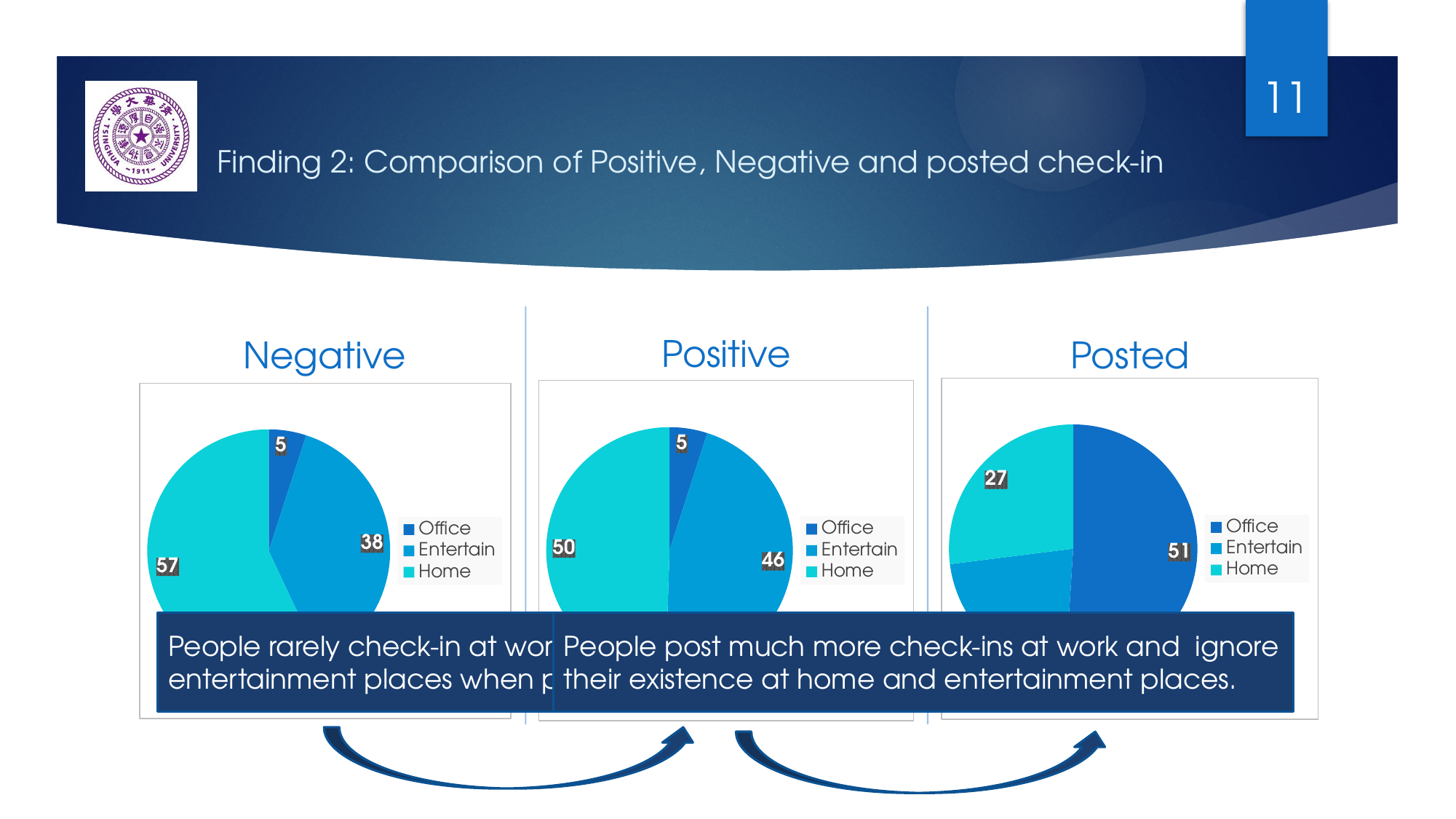

11
# Finding 2: Comparison of Positive, Negative and posted check-in
Positive
Negative
Posted

### Chart

| Category | Access Percentage |
|---|---|
| Office | 51.0 |
| Entertain | 22.0 |
| Home | 27.0 |

### Chart

| Category | Access Percentage |
|---|---|
| Office | 5.0 |
| Entertain | 46.0 |
| Home | 50.0 |

### Chart

| Category | Access Percentage |
|---|---|
| Office | 5.0 |
| Entertain | 38.0 |
| Home | 57.0 |
People rarely check-in at work and check in more at entertainment places when positively
People post much more check-ins at work and  ignore their existence at home and entertainment places.